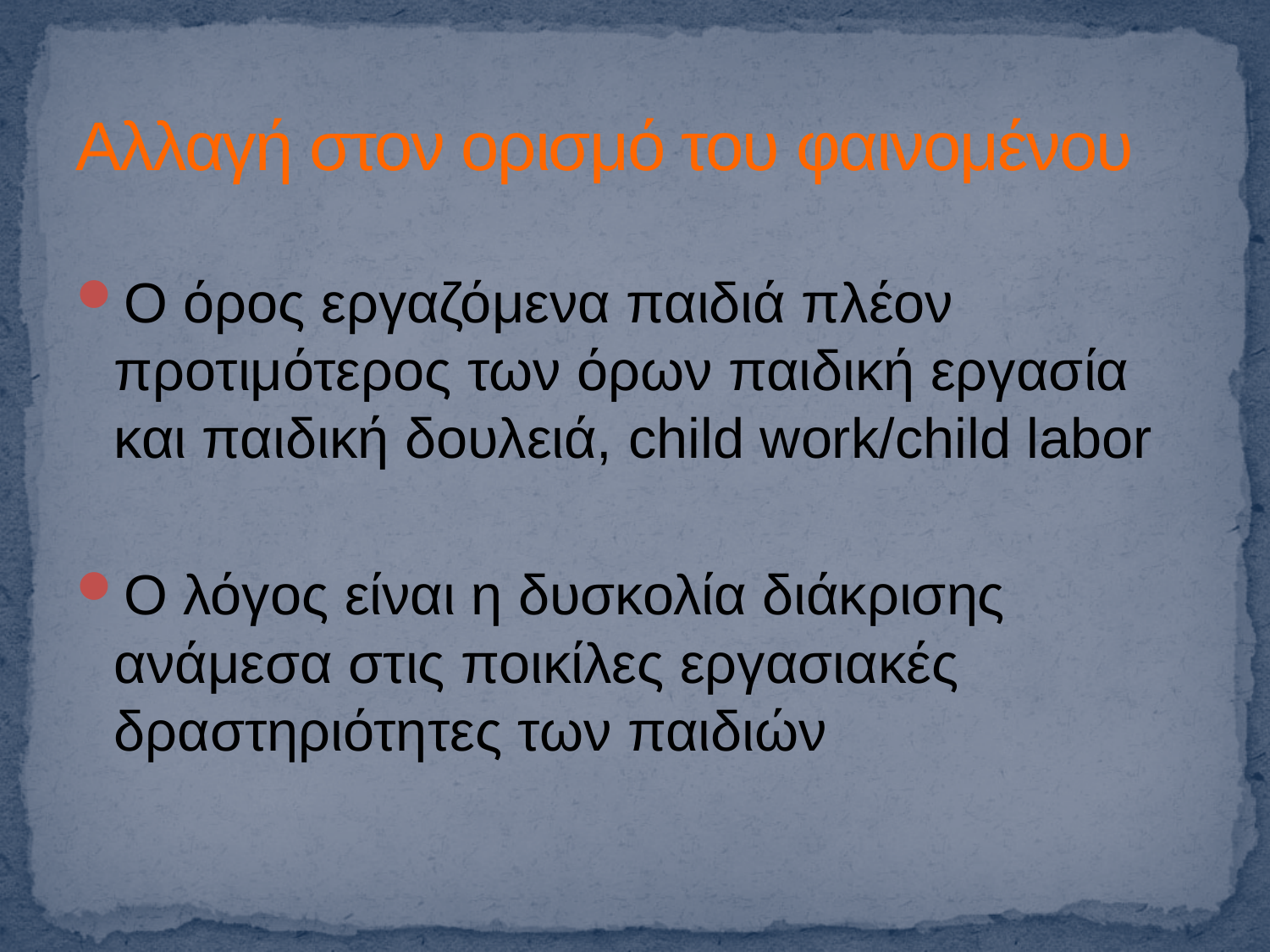

# Αλλαγή στον ορισμό του φαινομένου
Ο όρος εργαζόμενα παιδιά πλέον προτιμότερος των όρων παιδική εργασία και παιδική δουλειά, child work/child labor

Ο λόγος είναι η δυσκολία διάκρισης ανάμεσα στις ποικίλες εργασιακές δραστηριότητες των παιδιών